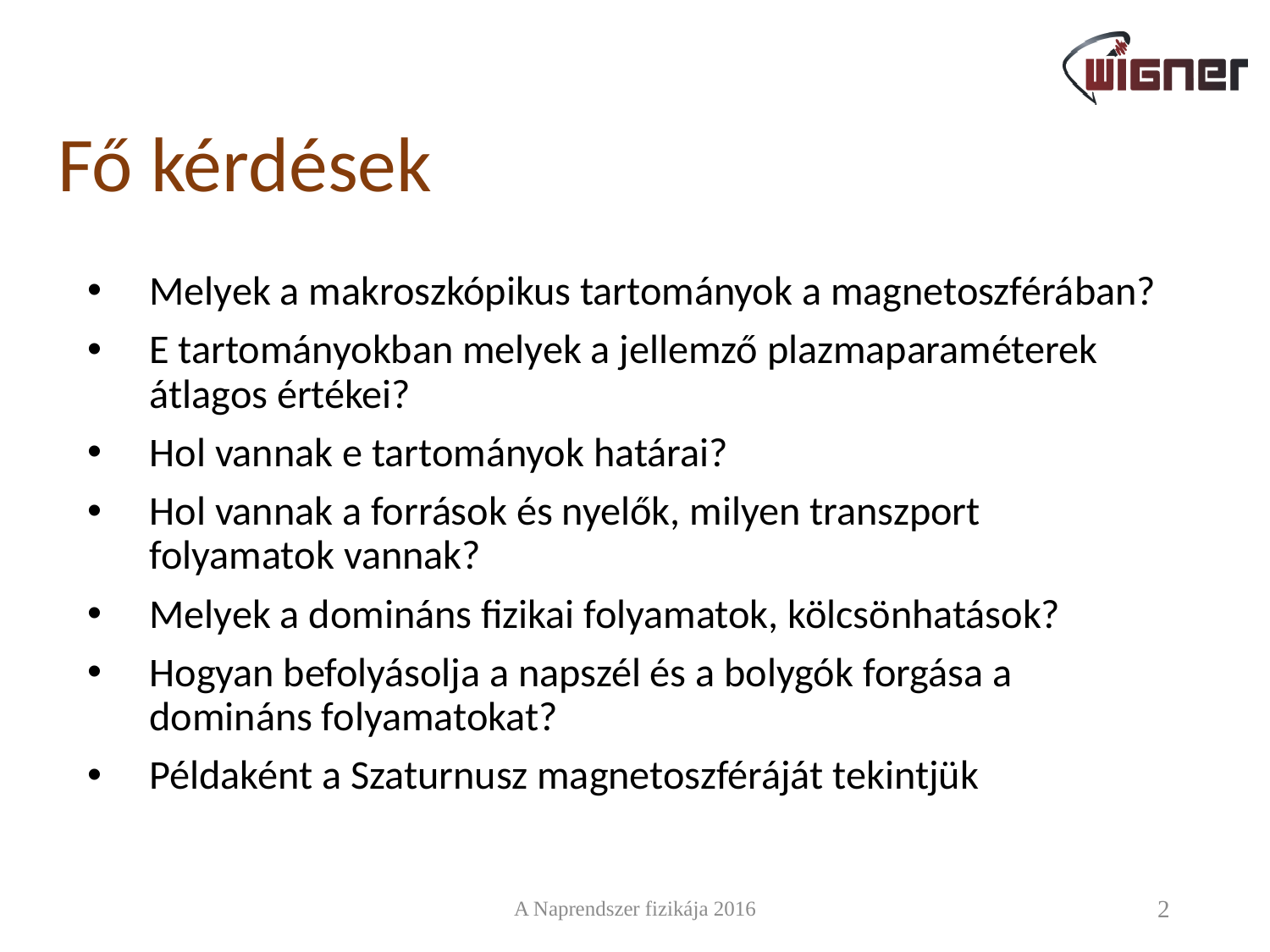

# Fő kérdések
Melyek a makroszkópikus tartományok a magnetoszférában?
E tartományokban melyek a jellemző plazmaparaméterek átlagos értékei?
Hol vannak e tartományok határai?
Hol vannak a források és nyelők, milyen transzport folyamatok vannak?
Melyek a domináns fizikai folyamatok, kölcsönhatások?
Hogyan befolyásolja a napszél és a bolygók forgása a domináns folyamatokat?
Példaként a Szaturnusz magnetoszféráját tekintjük
A Naprendszer fizikája 2016
2